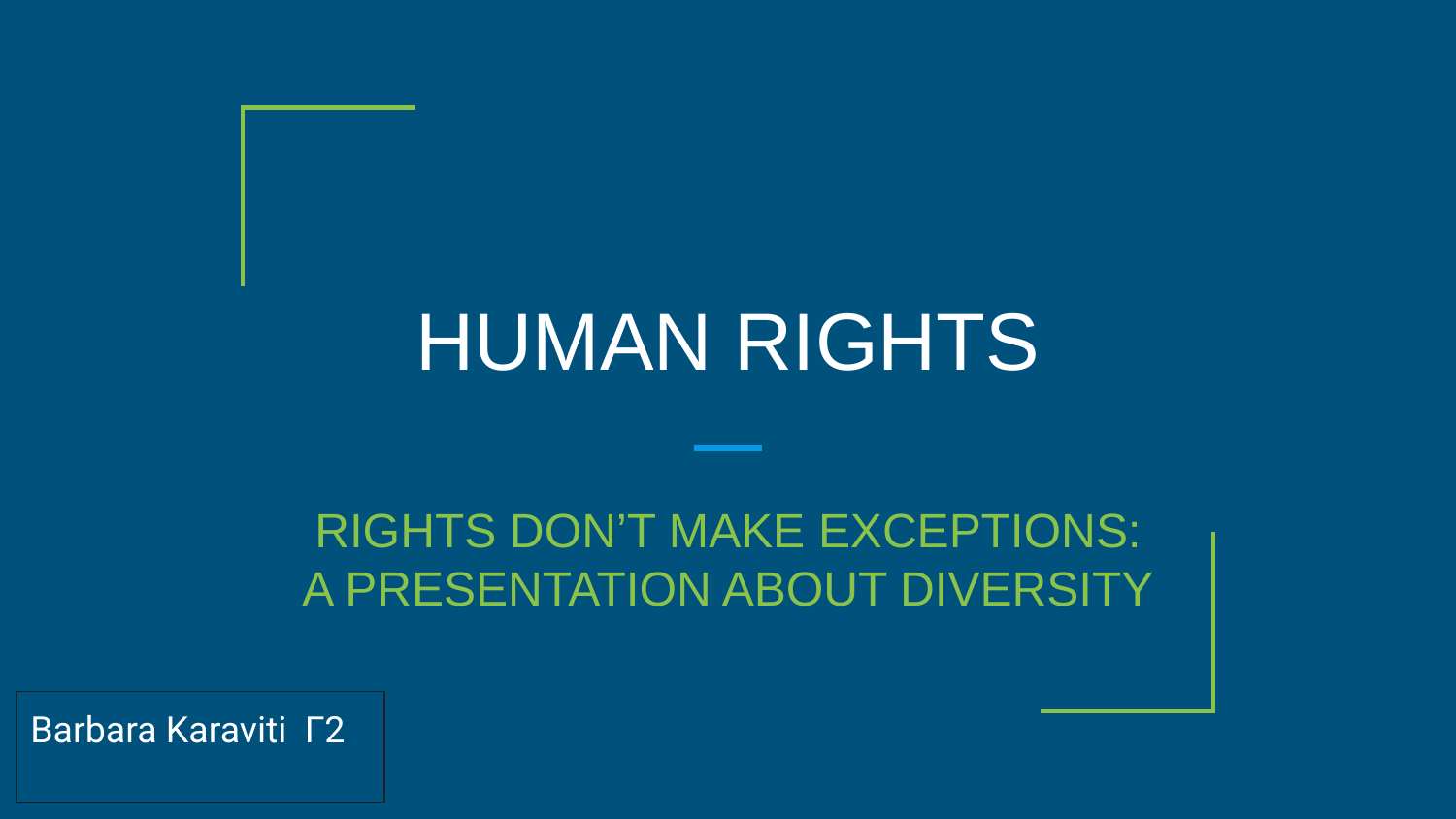

# HUMAN RIGHTS
RIGHTS DON’T MAKE EXCEPTIONS:
A PRESENTATION ABOUT DIVERSITY
Barbara Karaviti  Γ2